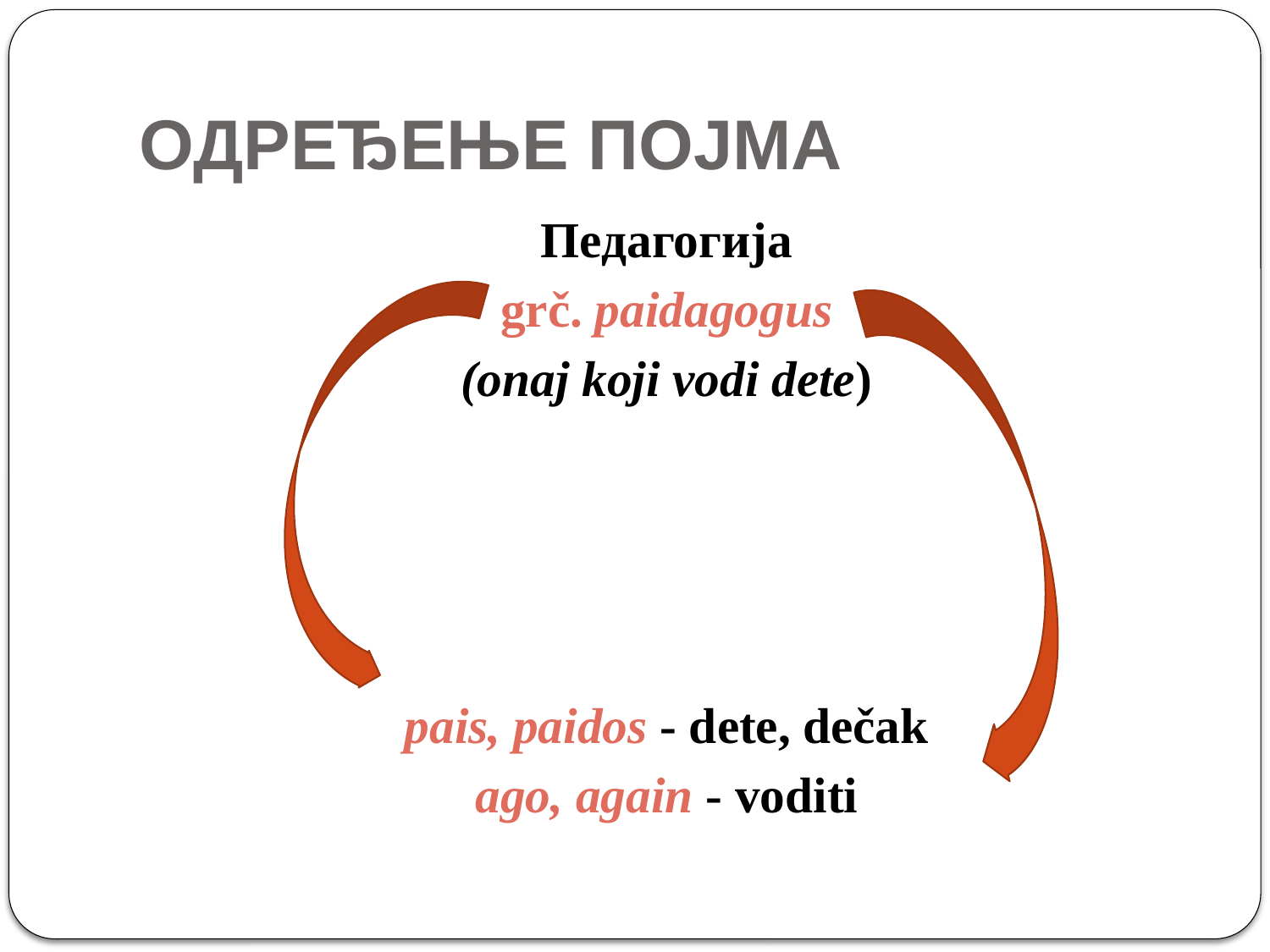

# ОДРЕЂЕЊЕ ПОЈМА
Педагогија
 grč. paidagogus
(onaj koji vodi dete)

pais, paidos - dete, dečak
ago, again - voditi